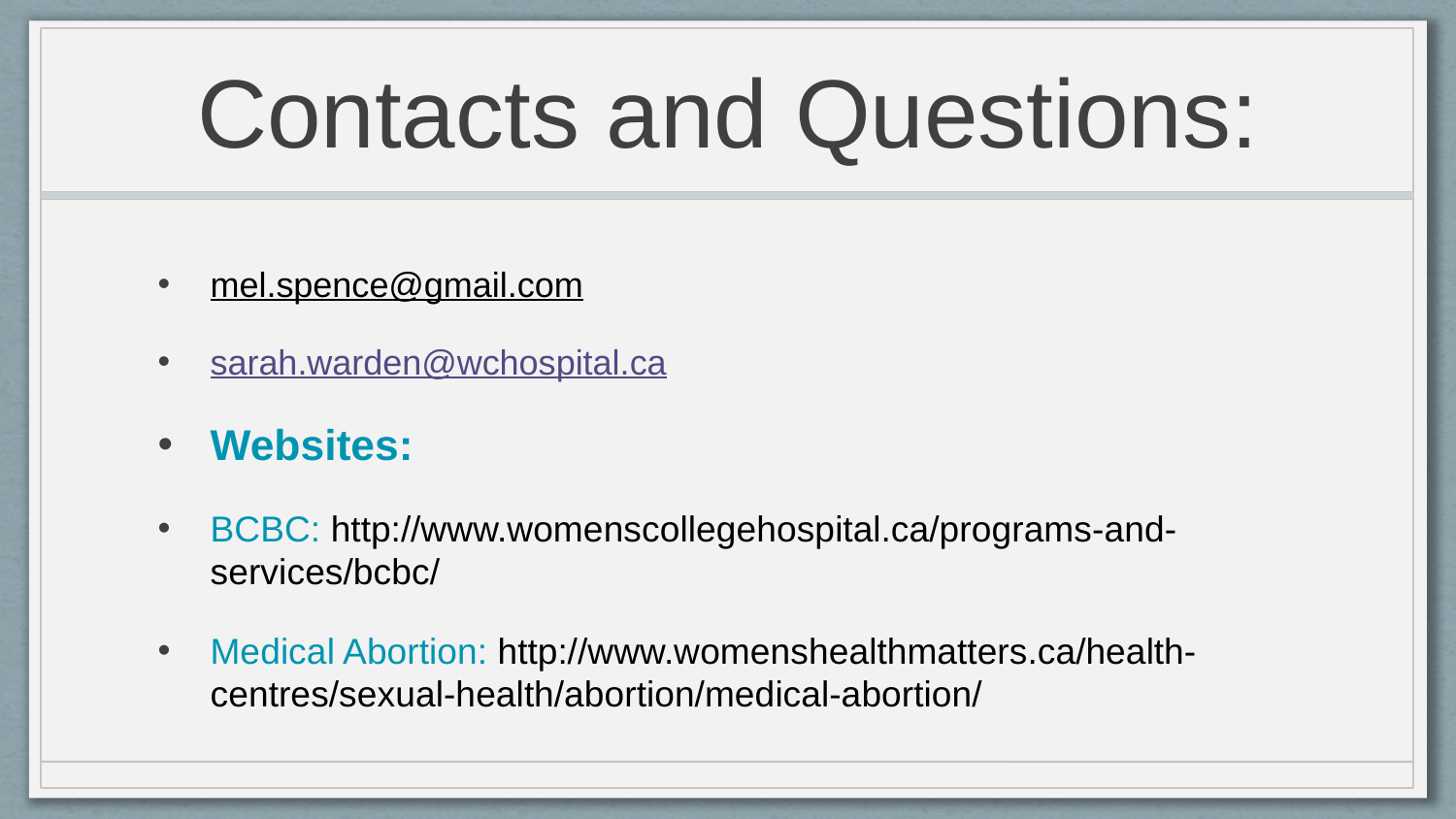

# Contacts and Questions:
mel.spence@gmail.com
sarah.warden@wchospital.ca
Websites:
BCBC: http://www.womenscollegehospital.ca/programs-and-services/bcbc/
Medical Abortion: http://www.womenshealthmatters.ca/health-centres/sexual-health/abortion/medical-abortion/